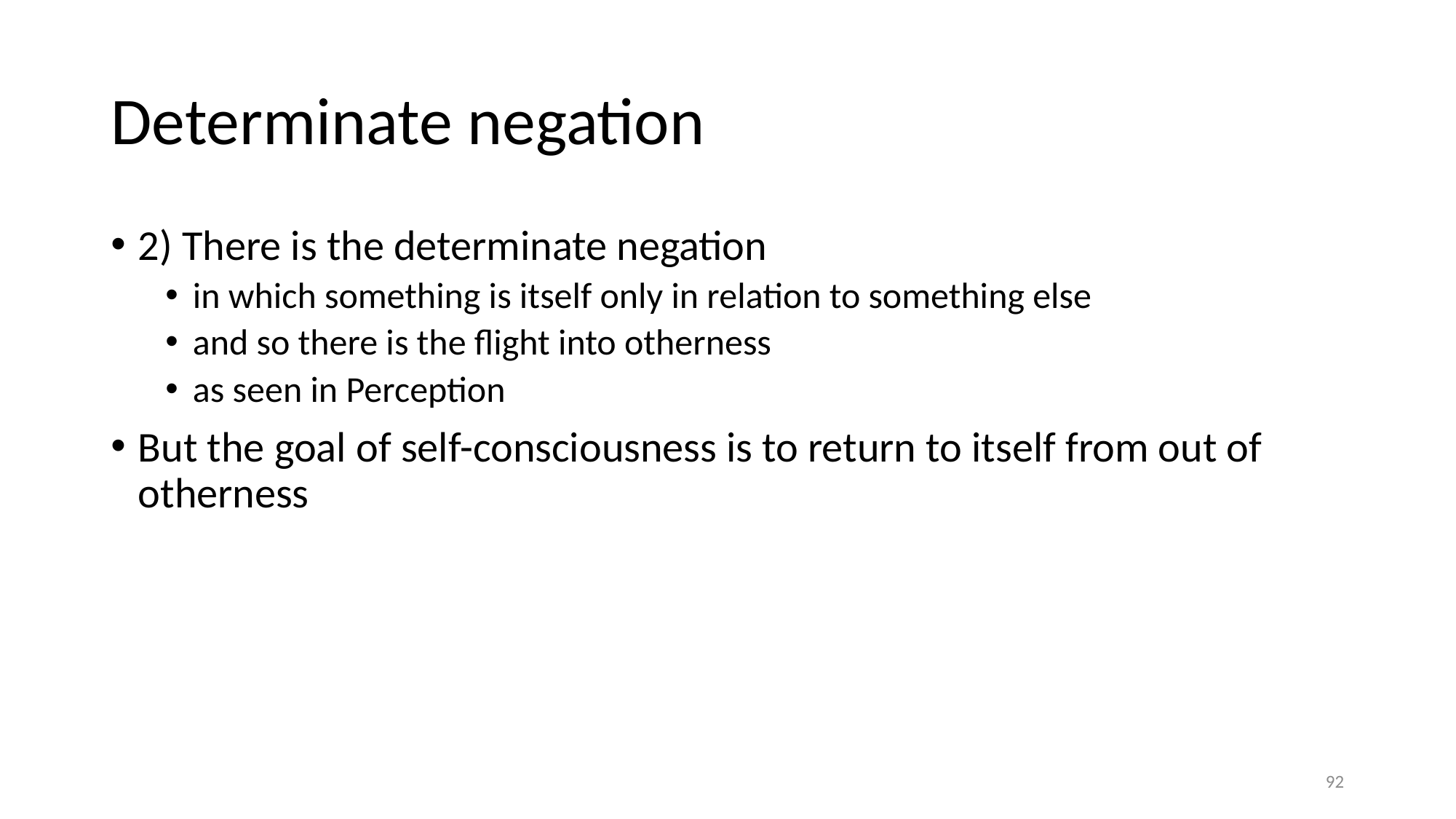

# Determinate negation
2) There is the determinate negation
in which something is itself only in relation to something else
and so there is the flight into otherness
as seen in Perception
But the goal of self-consciousness is to return to itself from out of otherness
92